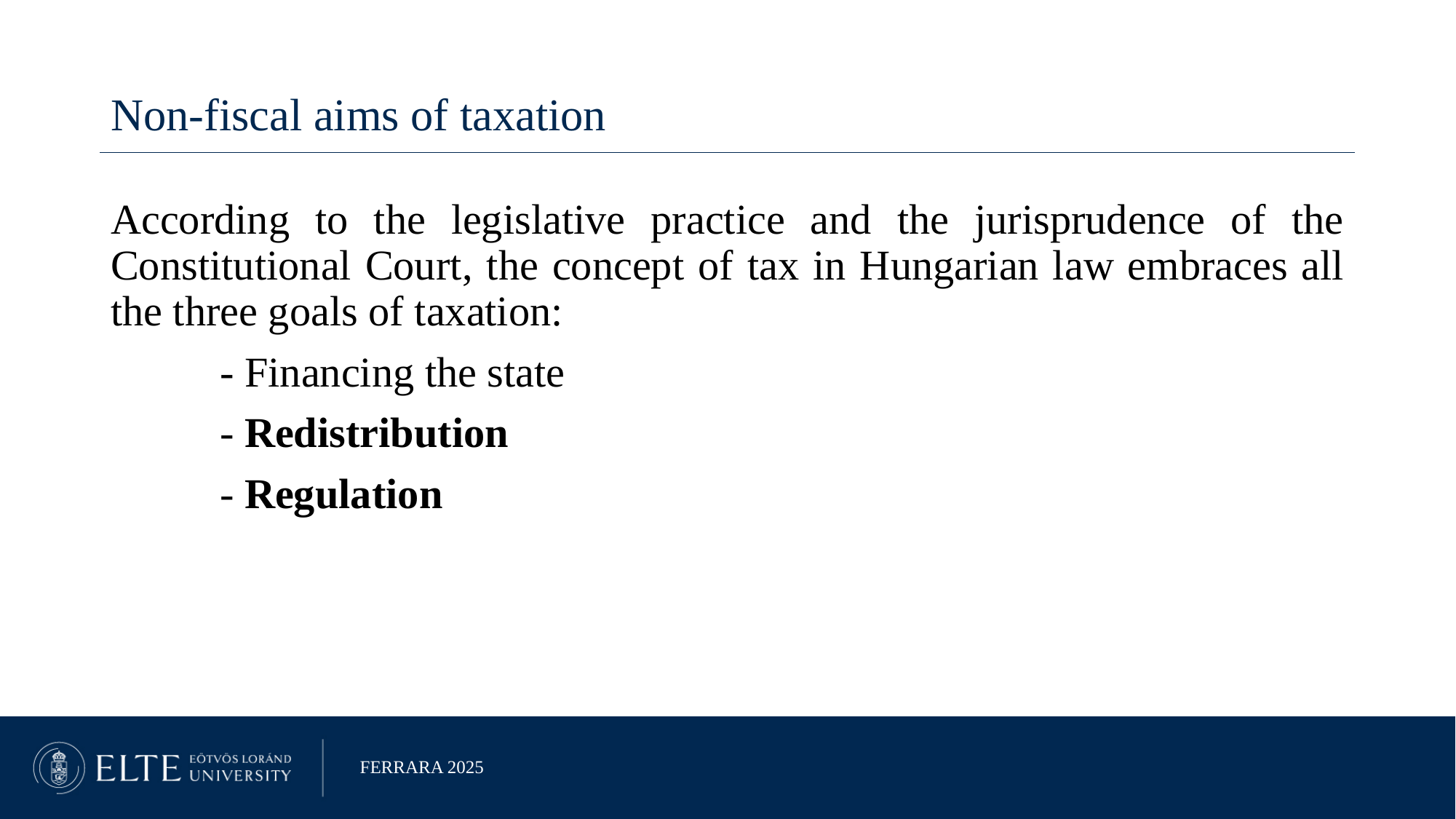

Non-fiscal aims of taxation
According to the legislative practice and the jurisprudence of the Constitutional Court, the concept of tax in Hungarian law embraces all the three goals of taxation:
	- Financing the state
	- Redistribution
	- Regulation

Ferrara 2025